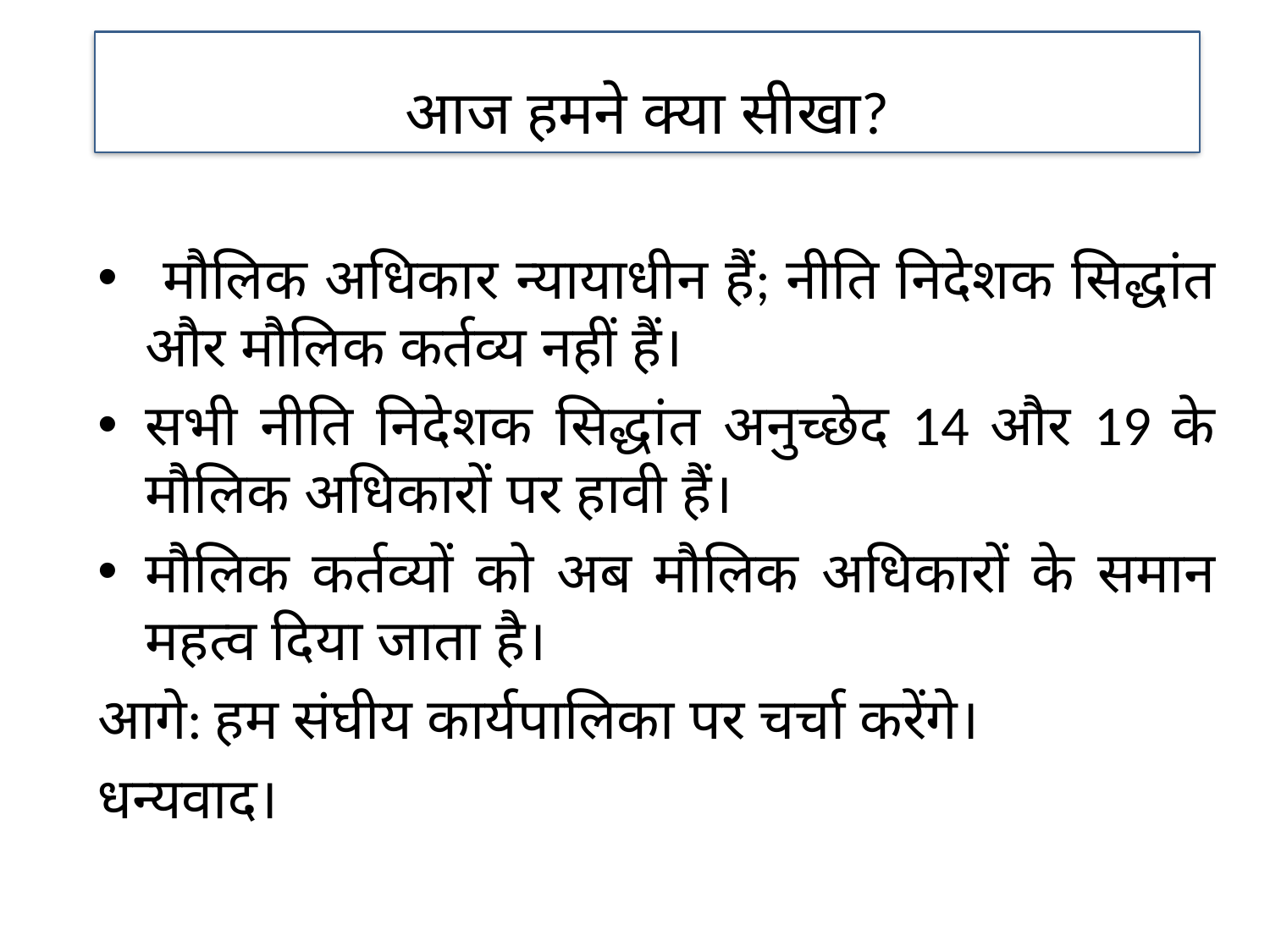

आज हमने क्या सीखा?
 मौलिक अधिकार न्यायाधीन हैं; नीति निदेशक सिद्धांत और मौलिक कर्तव्य नहीं हैं।
सभी नीति निदेशक सिद्धांत अनुच्छेद 14 और 19 के मौलिक अधिकारों पर हावी हैं।
मौलिक कर्तव्यों को अब मौलिक अधिकारों के समान महत्व दिया जाता है।
आगे: हम संघीय कार्यपालिका पर चर्चा करेंगे।
धन्यवाद।